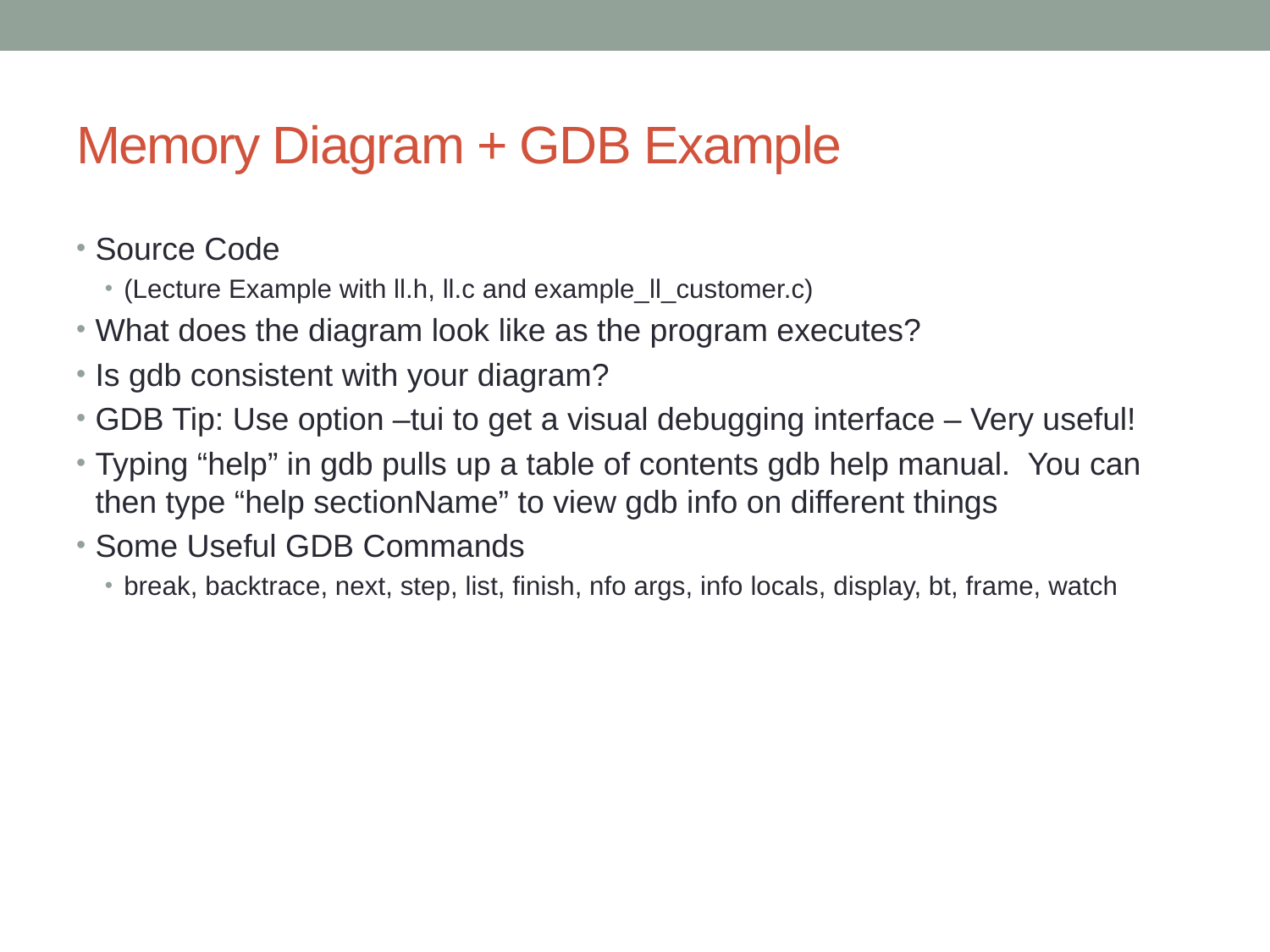

# Memory Diagram + GDB Example
Source Code
(Lecture Example with ll.h, ll.c and example_ll_customer.c)
What does the diagram look like as the program executes?
Is gdb consistent with your diagram?
GDB Tip: Use option –tui to get a visual debugging interface – Very useful!
Typing “help” in gdb pulls up a table of contents gdb help manual.  You can then type “help sectionName” to view gdb info on different things
Some Useful GDB Commands
break, backtrace, next, step, list, finish, nfo args, info locals, display, bt, frame, watch